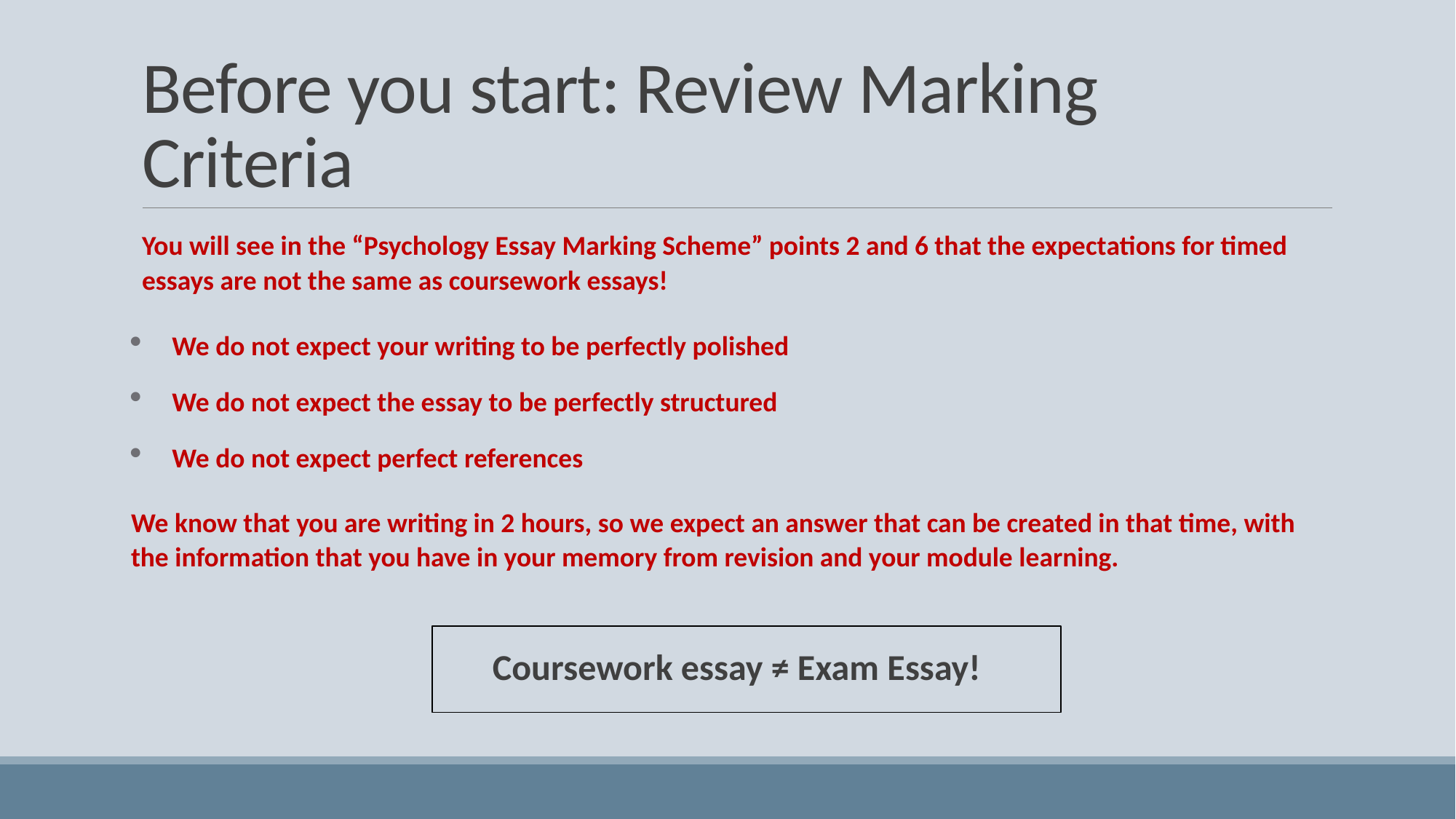

# Before you start: Review Marking Criteria
You will see in the “Psychology Essay Marking Scheme” points 2 and 6 that the expectations for timed essays are not the same as coursework essays!
We do not expect your writing to be perfectly polished
We do not expect the essay to be perfectly structured
We do not expect perfect references
We know that you are writing in 2 hours, so we expect an answer that can be created in that time, with the information that you have in your memory from revision and your module learning.

Coursework essay ≠ Exam Essay!